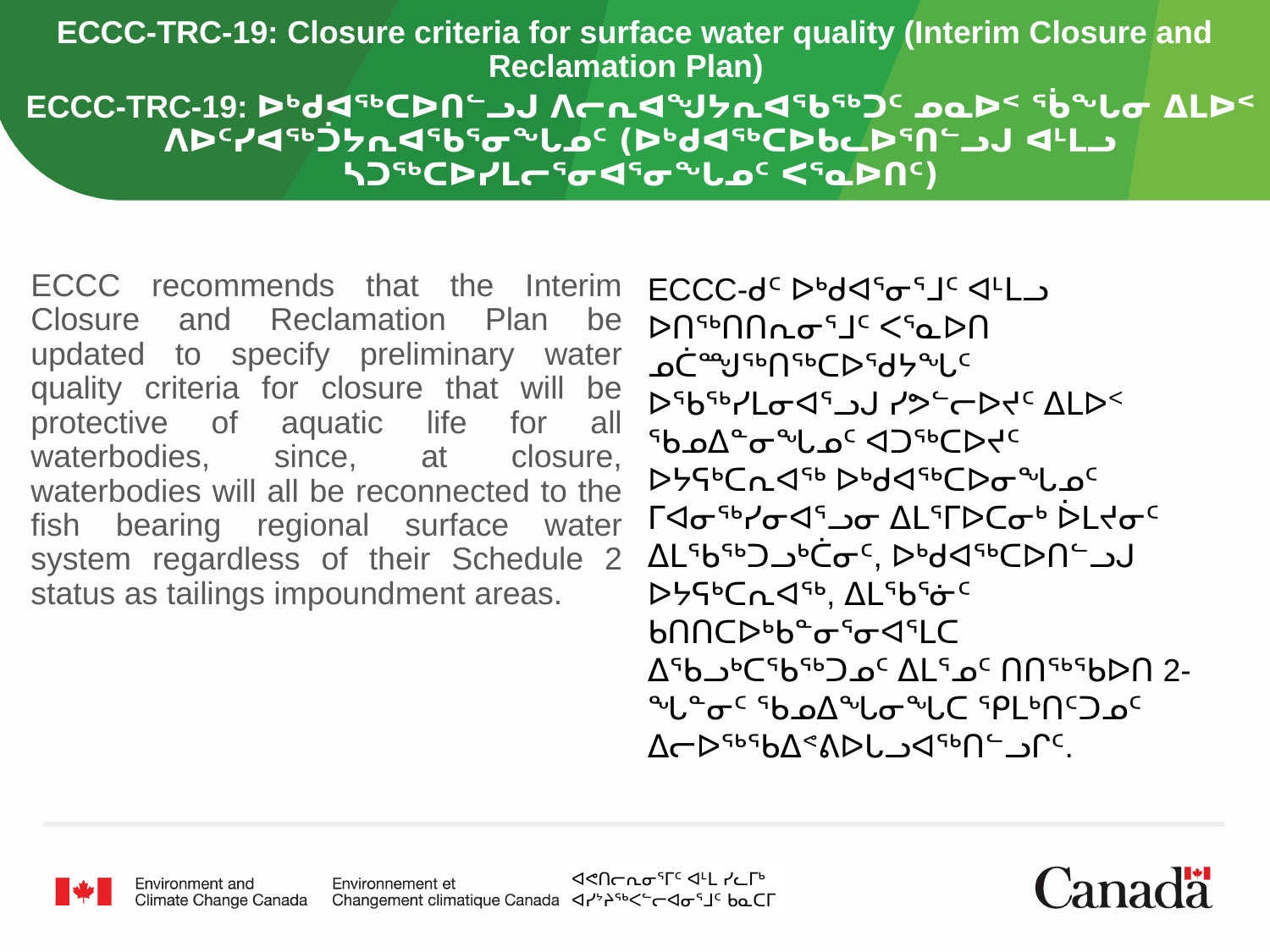

# ECCC-TRC-19: Closure criteria for surface water quality (Interim Closure and Reclamation Plan)
ECCC-TRC-19: ᐅᒃᑯᐊᖅᑕᐅᑎᓪᓗᒍ ᐱᓕᕆᐊᖑᔭᕆᐊᖃᖅᑐᑦ ᓄᓇᐅᑉ ᖄᖓᓂ ᐃᒪᐅᑉ ᐱᐅᑦᓯᐊᖅᑑᔭᕆᐊᖃᕐᓂᖓᓄᑦ (ᐅᒃᑯᐊᖅᑕᐅᑲᓚᐅᕐᑎᓪᓗᒍ ᐊᒻᒪᓗ ᓴᑐᖅᑕᐅᓯᒪᓕᕐᓂᐊᕐᓂᖓᓄᑦ ᐸᕐᓇᐅᑎᑦ)
ECCC recommends that the Interim Closure and Reclamation Plan be updated to specify preliminary water quality criteria for closure that will be protective of aquatic life for all waterbodies, since, at closure, waterbodies will all be reconnected to the fish bearing regional surface water system regardless of their Schedule 2 status as tailings impoundment areas.

ECCC-ᑯᑦ ᐅᒃᑯᐊᕐᓂᕐᒧᑦ ᐊᒻᒪᓗ ᐅᑎᖅᑎᑎᕆᓂᕐᒧᑦ ᐸᕐᓇᐅᑎ ᓄᑖᙳᖅᑎᖅᑕᐅᖁᔭᖓᑦ ᐅᖃᖅᓯᒪᓂᐊᕐᓗᒍ ᓯᕗᓪᓕᐅᔪᑦ ᐃᒪᐅᑉ ᖃᓄᐃᓐᓂᖓᓄᑦ ᐊᑐᖅᑕᐅᔪᑦ ᐅᔭᕋᒃᑕᕆᐊᖅ ᐅᒃᑯᐊᖅᑕᐅᓂᖓᓄᑦ ᒥᐊᓂᖅᓯᓂᐊᕐᓗᓂ ᐃᒪᕐᒥᐅᑕᓂᒃ ᐆᒪᔪᓂᑦ ᐃᒪᖃᖅᑐᓗᒃᑖᓂᑦ, ᐅᒃᑯᐊᖅᑕᐅᑎᓪᓗᒍ ᐅᔭᕋᒃᑕᕆᐊᖅ, ᐃᒪᖃᕐᓃᑦ ᑲᑎᑎᑕᐅᒃᑲᓐᓂᕐᓂᐊᕐᒪᑕ ᐃᖃᓗᒃᑕᖃᖅᑐᓄᑦ ᐃᒪᕐᓄᑦ ᑎᑎᖅᖃᐅᑎ 2-ᖓᓐᓂᑦ ᖃᓄᐃᖓᓂᖓᑕ ᕿᒪᒃᑎᑦᑐᓄᑦ ᐃᓕᐅᖅᖃᐃᕝᕕᐅᒐᓗᐊᖅᑎᓪᓗᒋᑦ.
ᐊᕙᑎᓕᕆᓂᕐᒥᑦ ᐊᒻᒪ ᓯᓚᒥᒃ
ᐊᓯᔾᔨᖅᐸᓪᓕᐊᓂᕐᒧᑦ ᑲᓇᑕᒥ